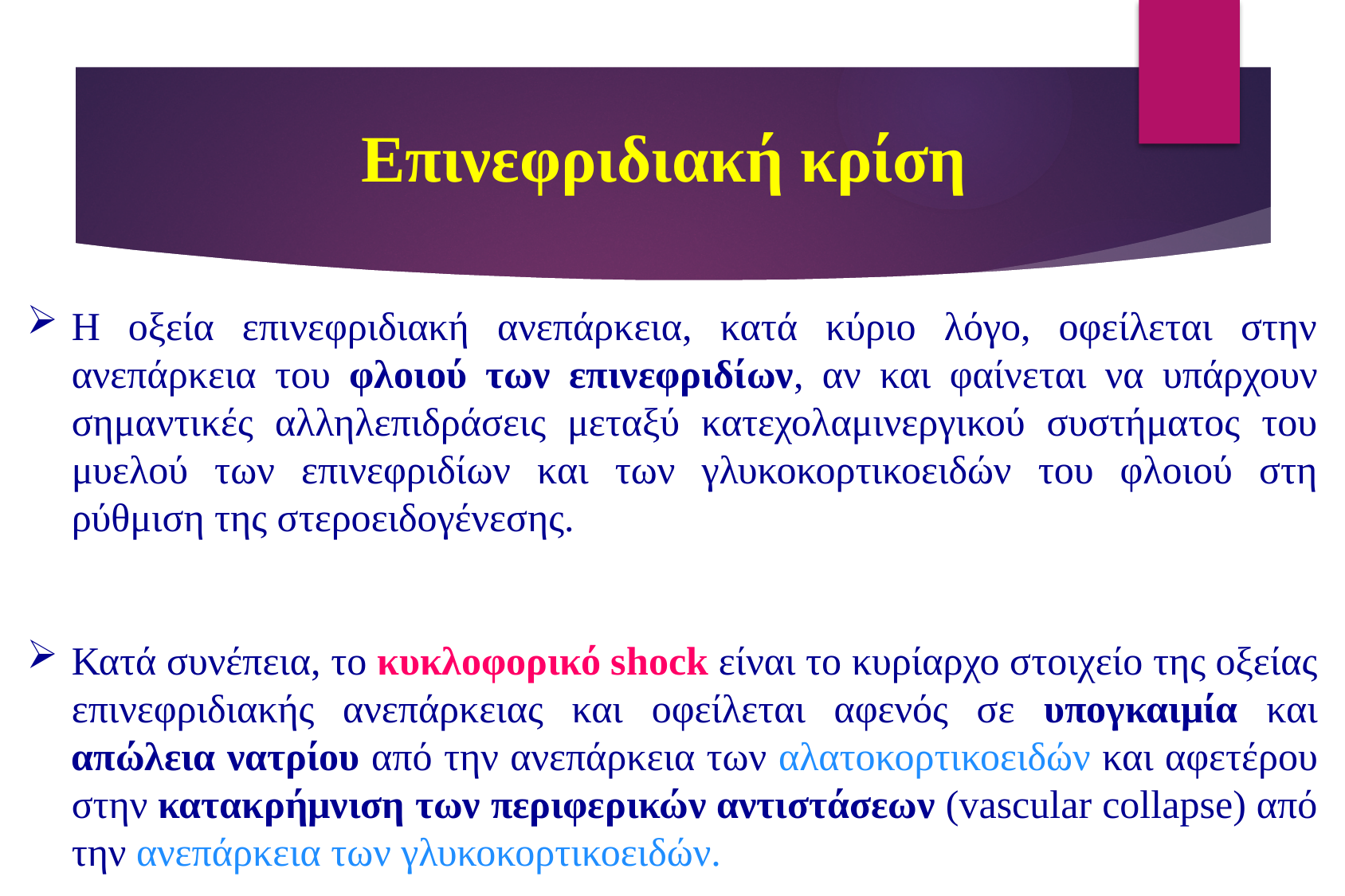

Επινεφριδιακή κρίση

Η οξεία επινεφριδιακή ανεπάρκεια, κατά κύριο λόγο, οφείλεται στην ανεπάρκεια του φλοιού των επινεφριδίων, αν και φαίνεται να υπάρχουν σημαντικές αλληλεπιδράσεις μεταξύ κατεχολαμινεργικού συστήματος του μυελού των επινεφριδίων και των γλυκοκορτικοειδών του φλοιού στη ρύθμιση της στεροειδογένεσης.

Κατά συνέπεια, το κυκλοφορικό shock είναι το κυρίαρχο στοιχείο της οξείας επινεφριδιακής ανεπάρκειας και οφείλεται αφενός σε υπογκαιμία και απώλεια νατρίου από την ανεπάρκεια των αλατοκορτικοειδών και αφετέρου στην κατακρήμνιση των περιφερικών αντιστάσεων (vascular collapse) από την ανεπάρκεια των γλυκοκορτικοειδών.